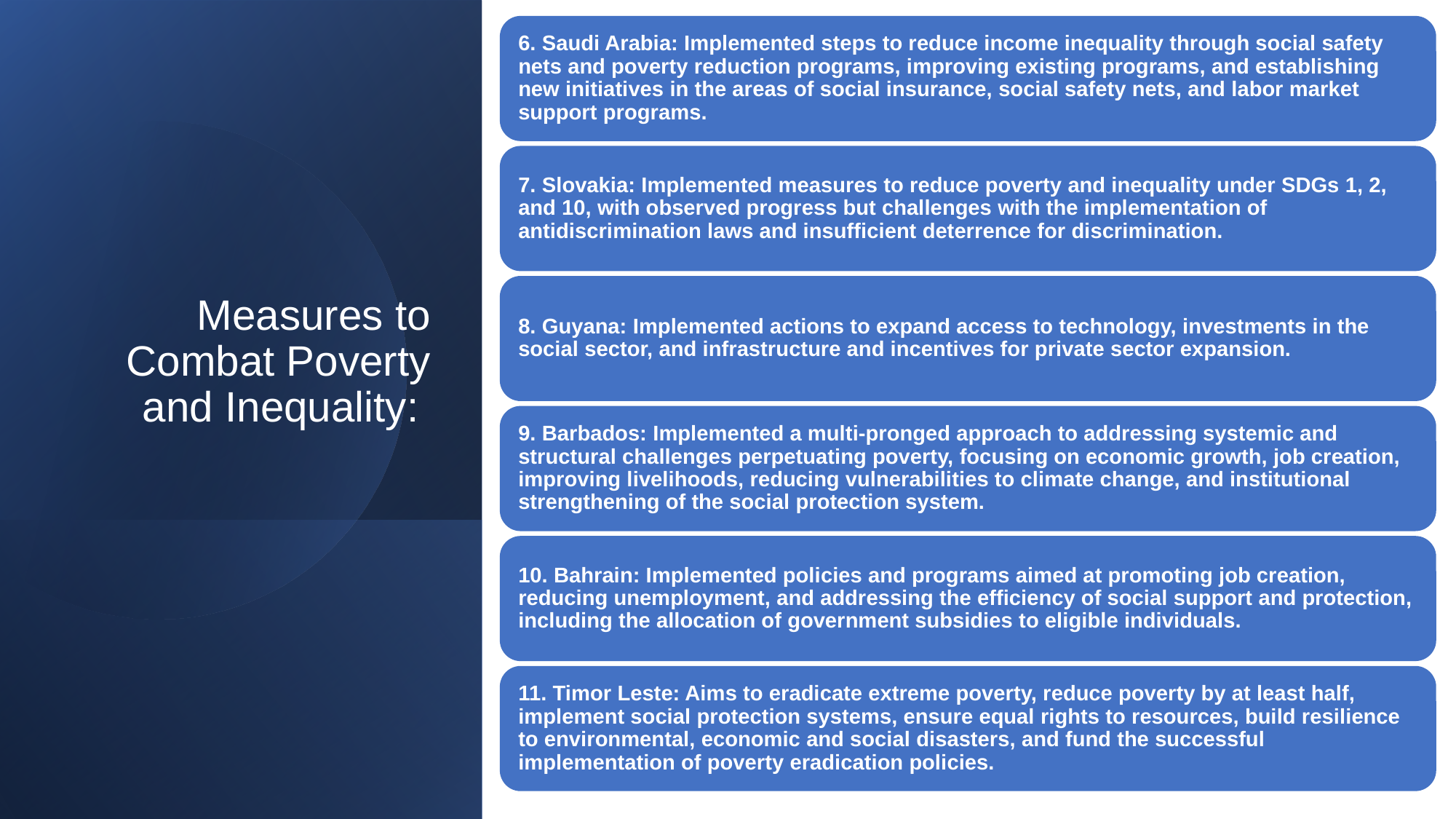

6. Saudi Arabia: Implemented steps to reduce income inequality through social safety nets and poverty reduction programs, improving existing programs, and establishing new initiatives in the areas of social insurance, social safety nets, and labor market support programs.
7. Slovakia: Implemented measures to reduce poverty and inequality under SDGs 1, 2, and 10, with observed progress but challenges with the implementation of antidiscrimination laws and insufficient deterrence for discrimination.
8. Guyana: Implemented actions to expand access to technology, investments in the social sector, and infrastructure and incentives for private sector expansion.
9. Barbados: Implemented a multi-pronged approach to addressing systemic and structural challenges perpetuating poverty, focusing on economic growth, job creation, improving livelihoods, reducing vulnerabilities to climate change, and institutional strengthening of the social protection system.
10. Bahrain: Implemented policies and programs aimed at promoting job creation, reducing unemployment, and addressing the efficiency of social support and protection, including the allocation of government subsidies to eligible individuals.
11. Timor Leste: Aims to eradicate extreme poverty, reduce poverty by at least half, implement social protection systems, ensure equal rights to resources, build resilience to environmental, economic and social disasters, and fund the successful implementation of poverty eradication policies.

# Measures to Combat Poverty and Inequality: